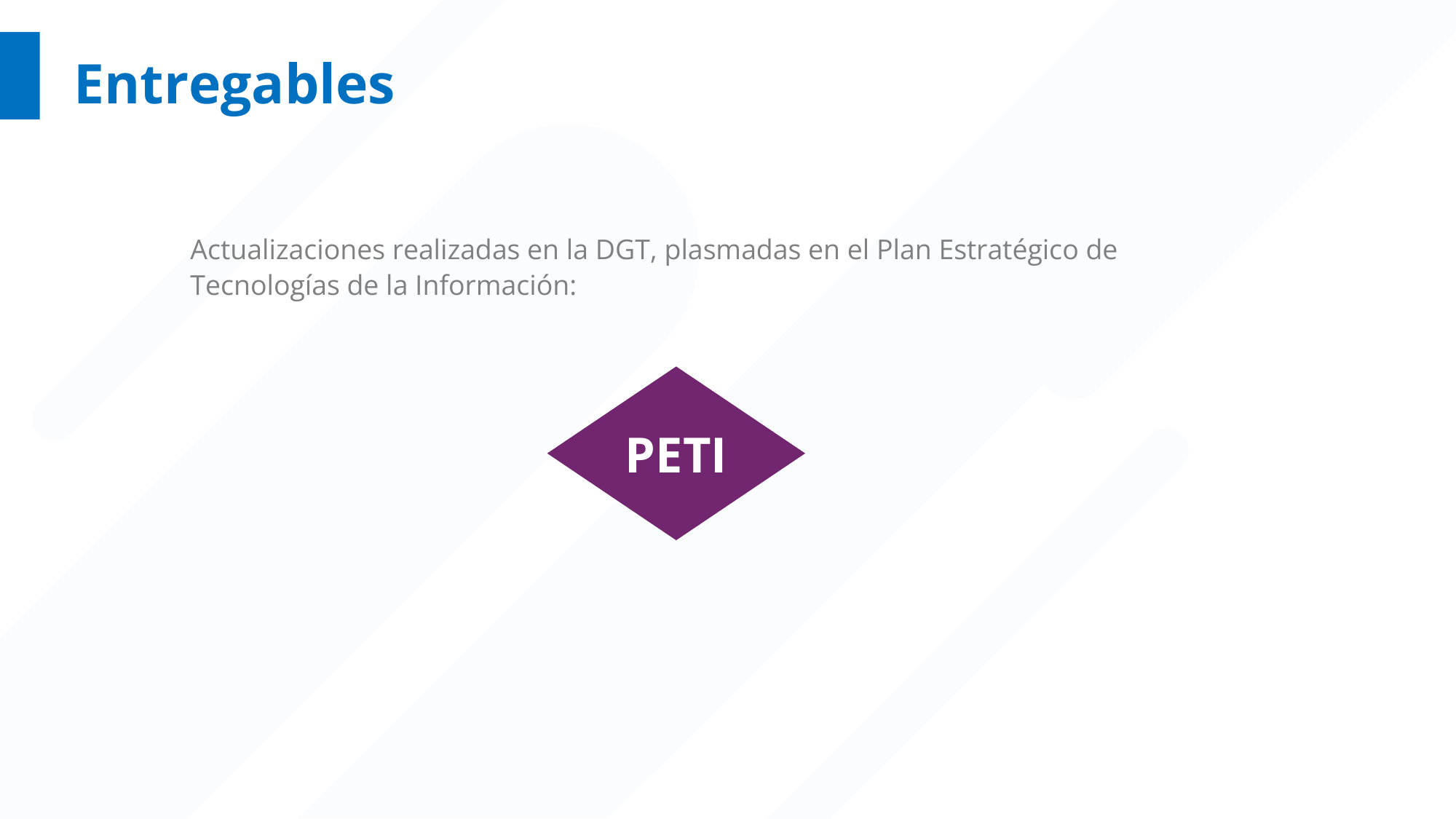

Entregables
Actualizaciones realizadas en la DGT, plasmadas en el Plan Estratégico de Tecnologías de la Información:
PETI